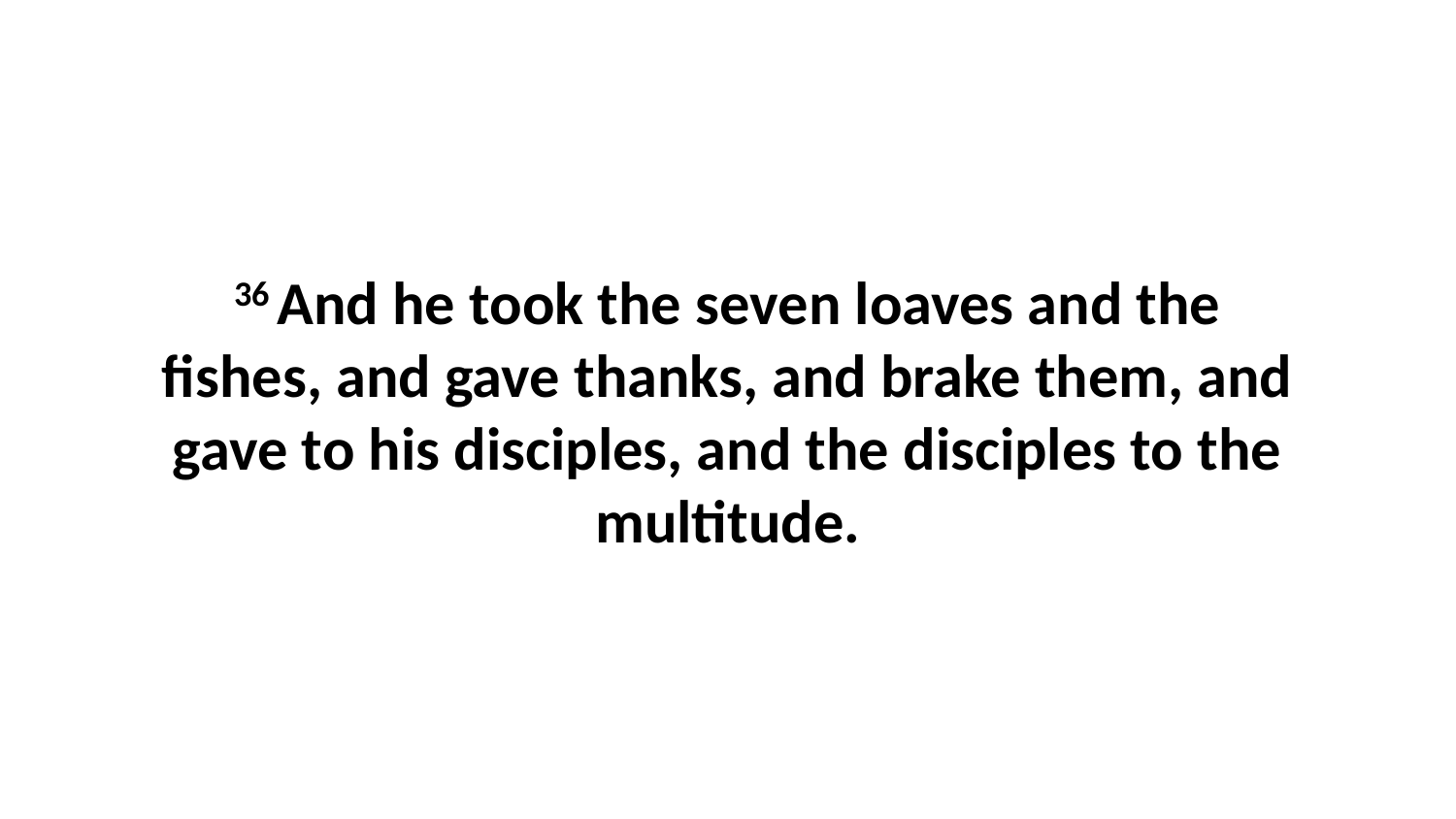

36 And he took the seven loaves and the fishes, and gave thanks, and brake them, and gave to his disciples, and the disciples to the multitude.